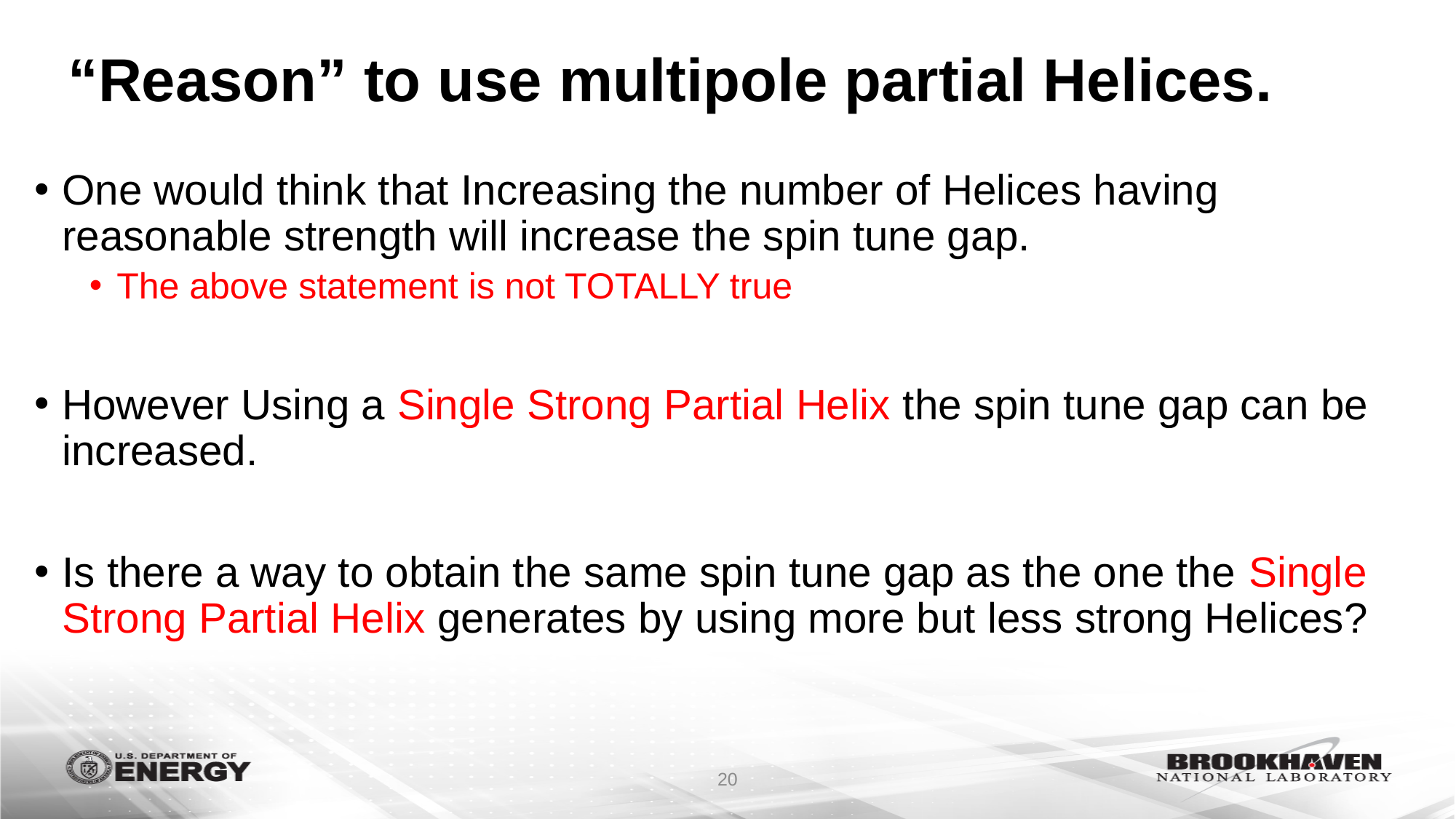

# “Reason” to use multipole partial Helices.
One would think that Increasing the number of Helices having reasonable strength will increase the spin tune gap.
The above statement is not TOTALLY true

However Using a Single Strong Partial Helix the spin tune gap can be increased.

Is there a way to obtain the same spin tune gap as the one the Single Strong Partial Helix generates by using more but less strong Helices?
20